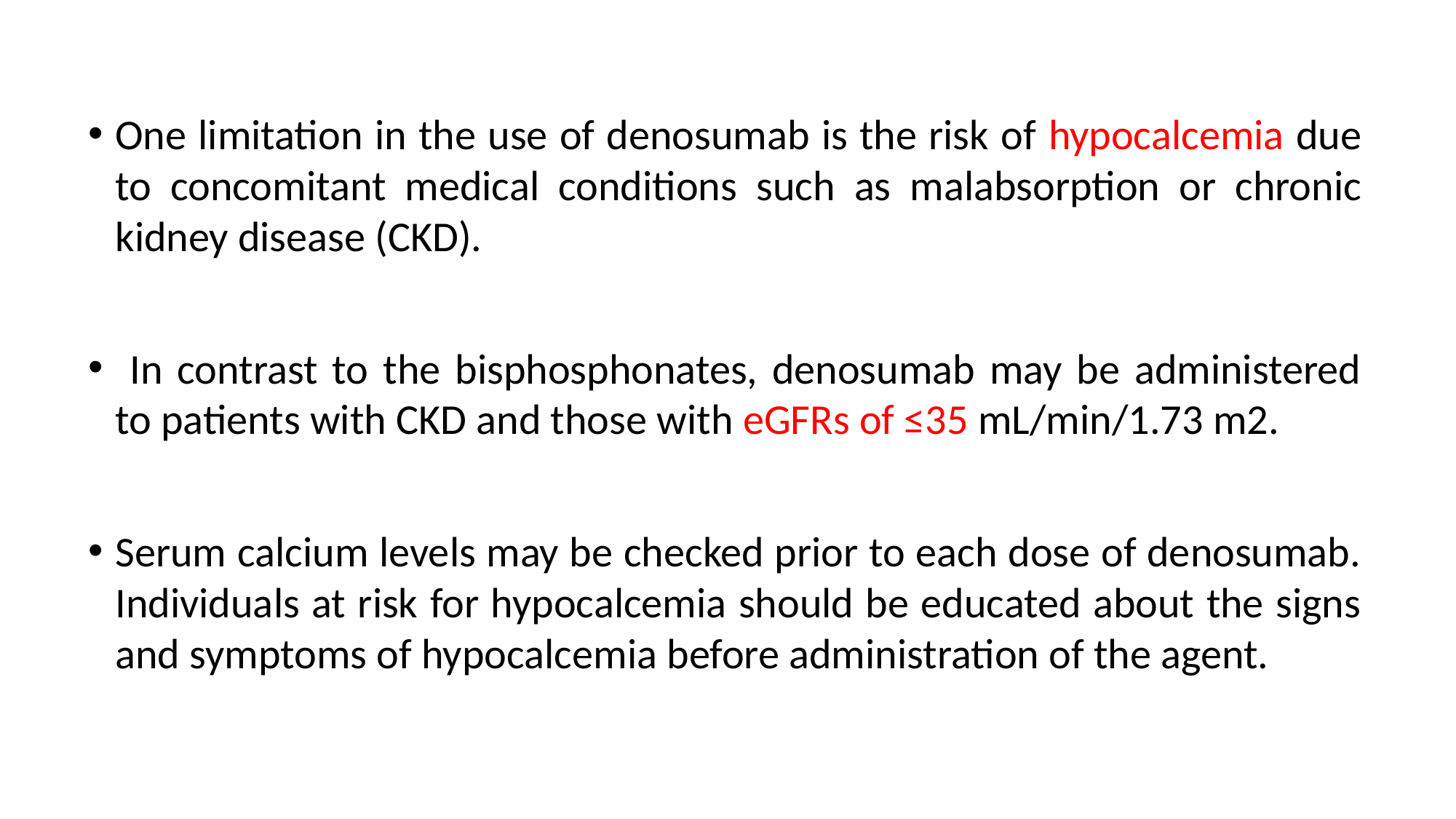

One limitation in the use of denosumab is the risk of hypocalcemia due to concomitant medical conditions such as malabsorption or chronic kidney disease (CKD).

 In contrast to the bisphosphonates, denosumab may be administered to patients with CKD and those with eGFRs of ≤35 mL/min/1.73 m2.

Serum calcium levels may be checked prior to each dose of denosumab. Individuals at risk for hypocalcemia should be educated about the signs and symptoms of hypocalcemia before administration of the agent.